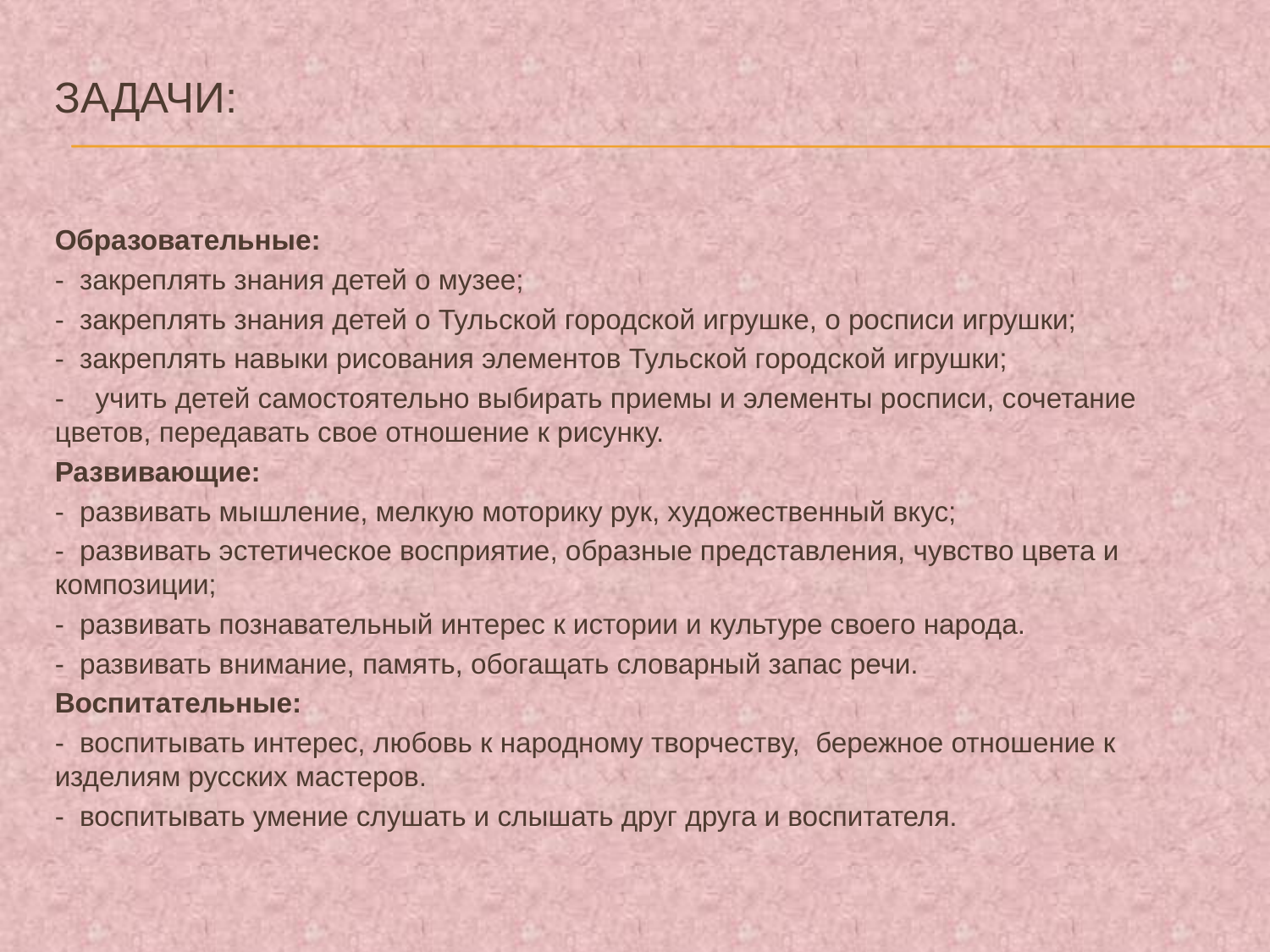

# Задачи:
Образовательные:
-  закреплять знания детей о музее;
-  закреплять знания детей о Тульской городской игрушке, о росписи игрушки;
-  закреплять навыки рисования элементов Тульской городской игрушки;
-    учить детей самостоятельно выбирать приемы и элементы росписи, сочетание цветов, передавать свое отношение к рисунку.
Развивающие:
-  развивать мышление, мелкую моторику рук, художественный вкус;
-  развивать эстетическое восприятие, образные представления, чувство цвета и композиции;
-  развивать познавательный интерес к истории и культуре своего народа.
-  развивать внимание, память, обогащать словарный запас речи.
Воспитательные:
-  воспитывать интерес, любовь к народному творчеству,  бережное отношение к изделиям русских мастеров.
-  воспитывать умение слушать и слышать друг друга и воспитателя.